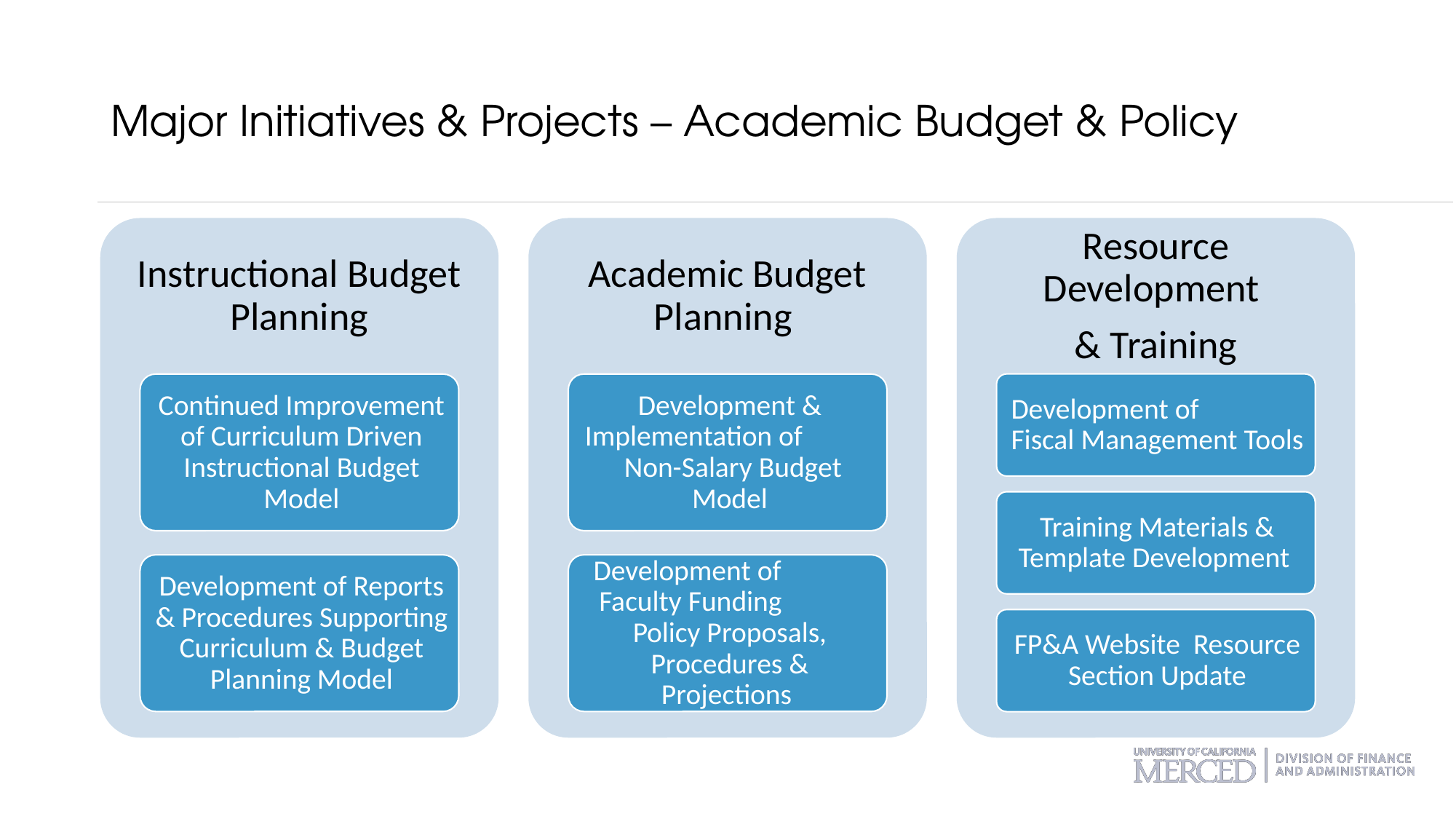

# Major Initiatives & Projects – Academic Budget & Policy
Instructional Budget Planning
Continued Improvement of Curriculum Driven Instructional Budget Model
Development of Reports & Procedures Supporting Curriculum & Budget Planning Model
Academic Budget Planning
Development & Implementation of             Non-Salary Budget Model
Development of              Faculty Funding             Policy Proposals, Procedures & Projections
Resource Development
& Training
Development of                 Fiscal Management Tools
Training Materials & Template Development
FP&A Website  Resource Section Update